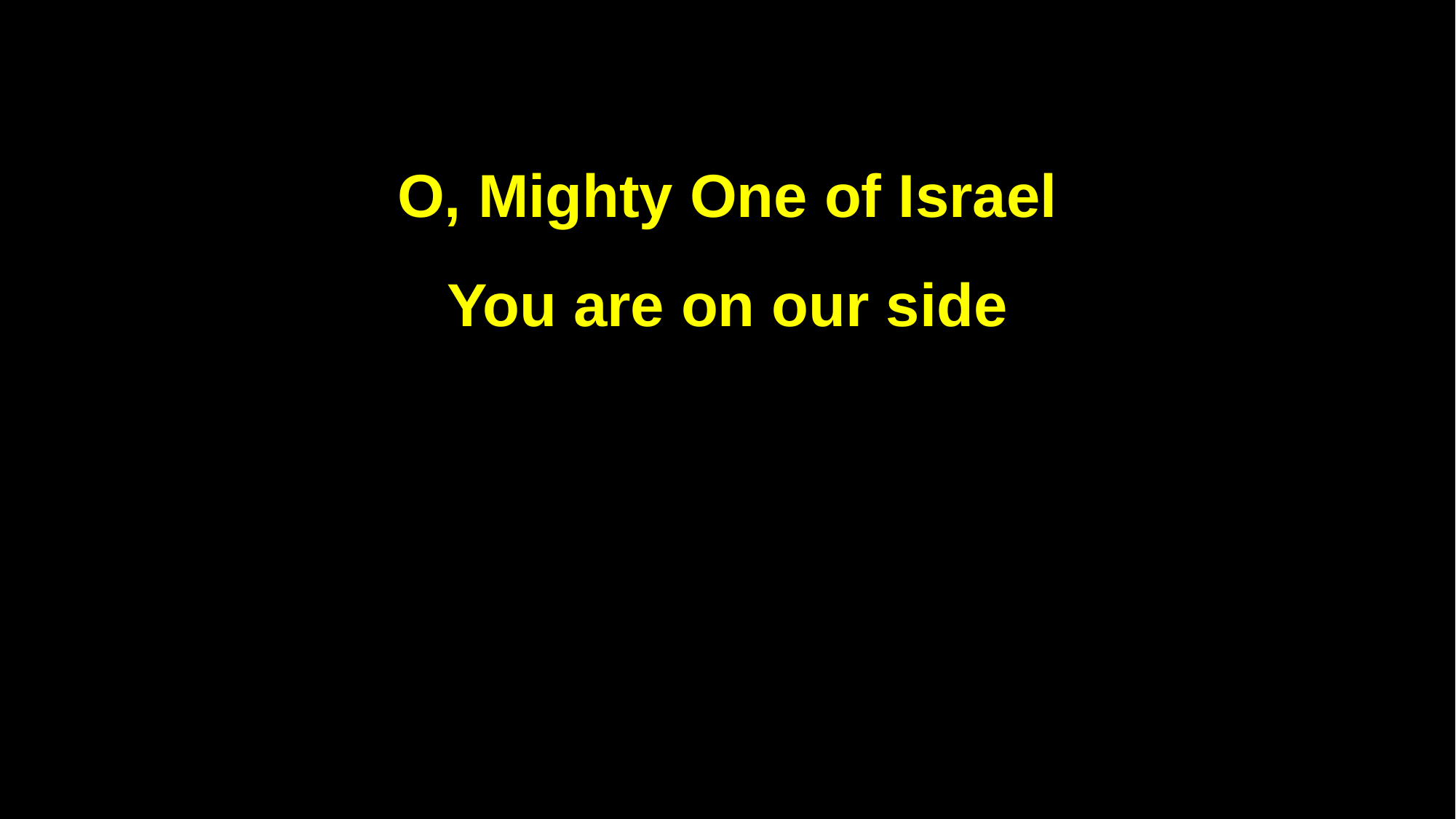

O, Mighty One of Israel
You are on our side